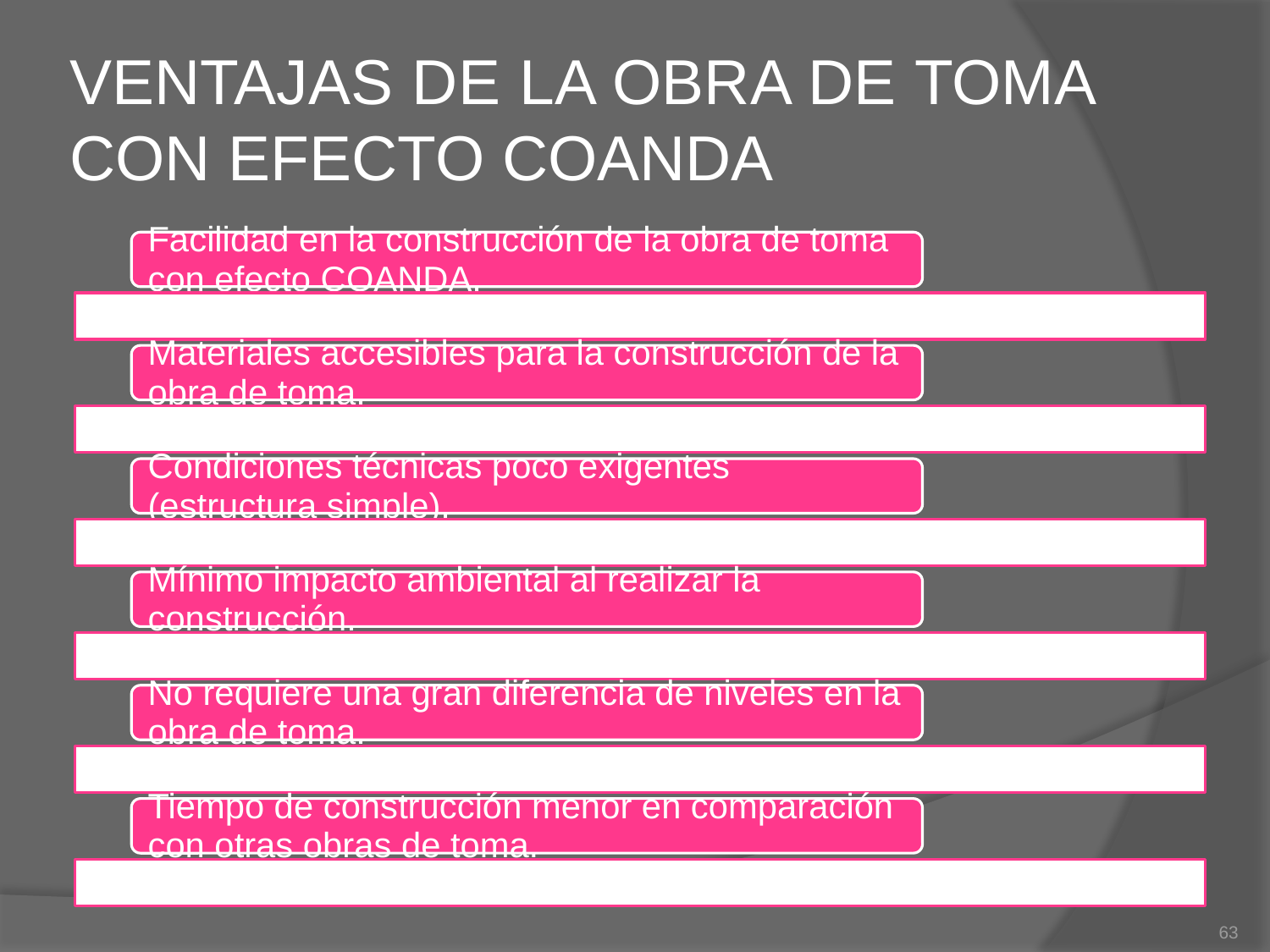

# VENTAJAS DE LA OBRA DE TOMA CON EFECTO COANDA

Facilidad en la construcción de la obra de toma con efecto COANDA.
Materiales accesibles para la construcción de la obra de toma.
Condiciones técnicas poco exigentes (estructura simple).
Mínimo impacto ambiental al realizar la construcción.
No requiere una gran diferencia de niveles en la obra de toma.
Tiempo de construcción menor en comparación con otras obras de toma.
63